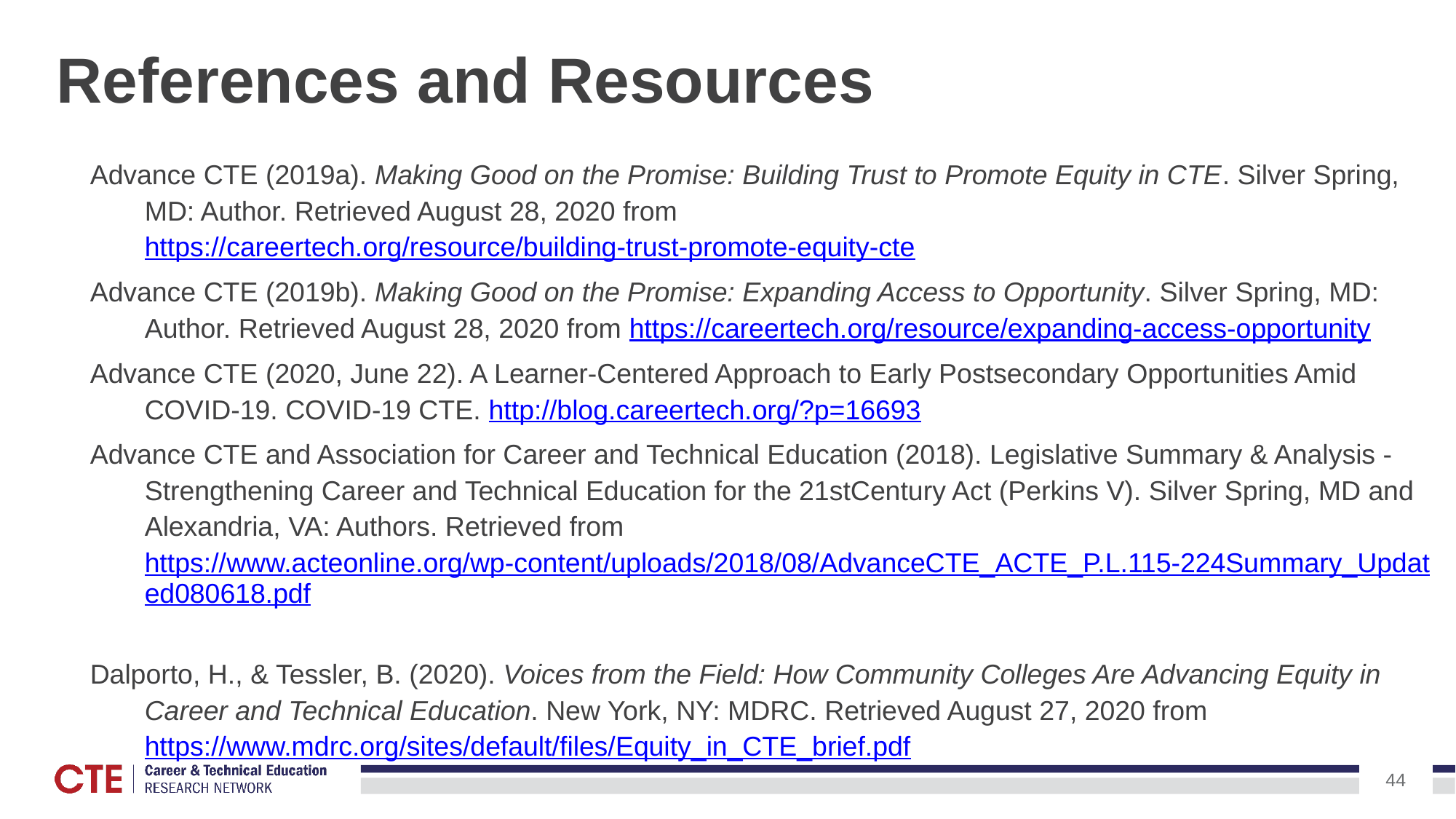

# References and Resources
Advance CTE (2019a). Making Good on the Promise: Building Trust to Promote Equity in CTE. Silver Spring, MD: Author. Retrieved August 28, 2020 from https://careertech.org/resource/building-trust-promote-equity-cte
Advance CTE (2019b). Making Good on the Promise: Expanding Access to Opportunity. Silver Spring, MD: Author. Retrieved August 28, 2020 from https://careertech.org/resource/expanding-access-opportunity
Advance CTE (2020, June 22). A Learner-Centered Approach to Early Postsecondary Opportunities Amid COVID-19. COVID-19 CTE. http://blog.careertech.org/?p=16693
Advance CTE and Association for Career and Technical Education (2018). Legislative Summary & Analysis - Strengthening Career and Technical Education for the 21stCentury Act (Perkins V). Silver Spring, MD and Alexandria, VA: Authors. Retrieved from https://www.acteonline.org/wp-content/uploads/2018/08/AdvanceCTE_ACTE_P.L.115-224Summary_Updated080618.pdf
Dalporto, H., & Tessler, B. (2020). Voices from the Field: How Community Colleges Are Advancing Equity in Career and Technical Education. New York, NY: MDRC. Retrieved August 27, 2020 from https://www.mdrc.org/sites/default/files/Equity_in_CTE_brief.pdf
44